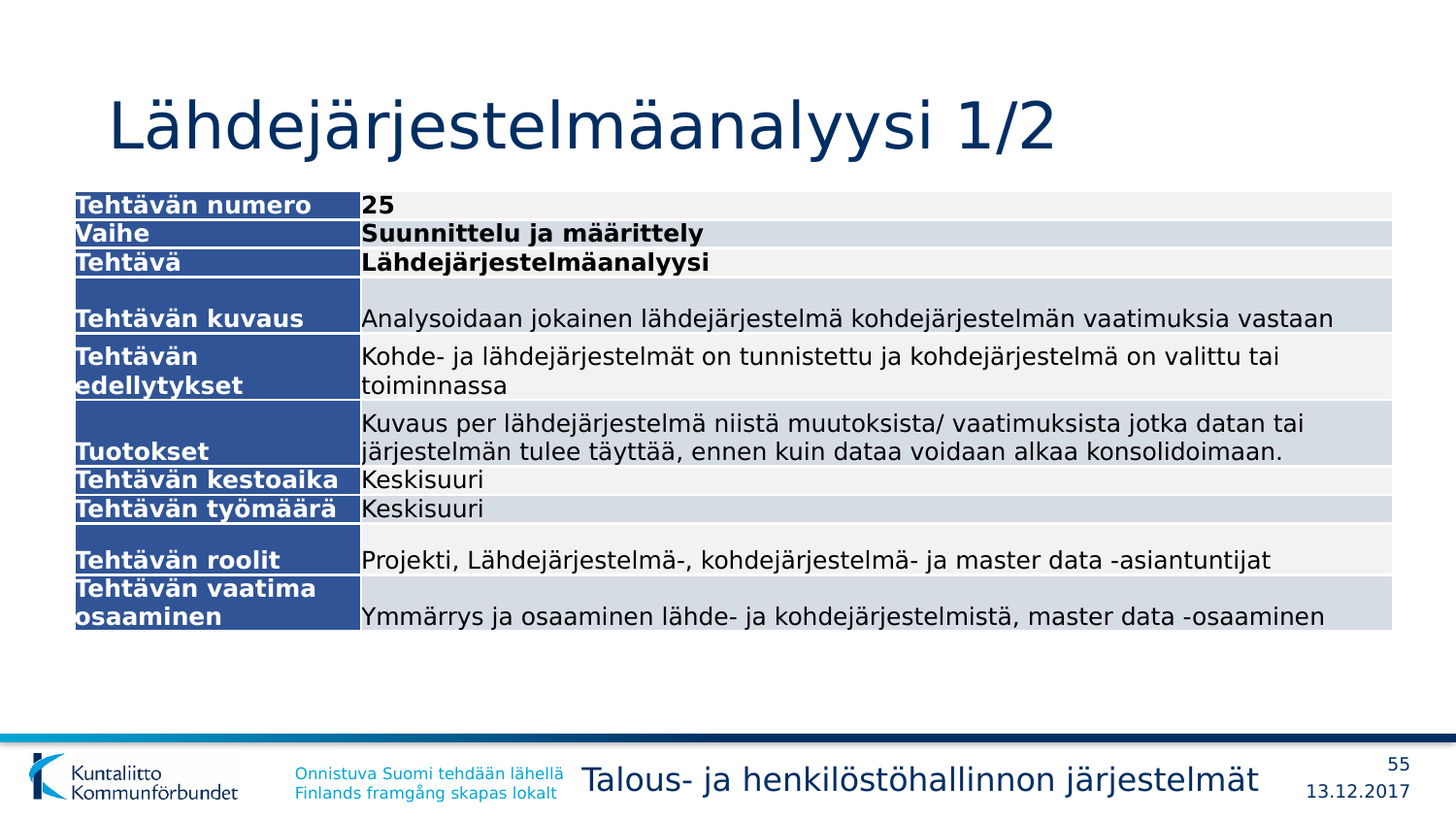

# Lähdejärjestelmäanalyysi 1/2
| Tehtävän numero | 25 |
| --- | --- |
| Vaihe | Suunnittelu ja määrittely |
| Tehtävä | Lähdejärjestelmäanalyysi |
| Tehtävän kuvaus | Analysoidaan jokainen lähdejärjestelmä kohdejärjestelmän vaatimuksia vastaan |
| Tehtävän edellytykset | Kohde- ja lähdejärjestelmät on tunnistettu ja kohdejärjestelmä on valittu tai toiminnassa |
| Tuotokset | Kuvaus per lähdejärjestelmä niistä muutoksista/ vaatimuksista jotka datan tai järjestelmän tulee täyttää, ennen kuin dataa voidaan alkaa konsolidoimaan. |
| Tehtävän kestoaika | Keskisuuri |
| Tehtävän työmäärä | Keskisuuri |
| Tehtävän roolit | Projekti, Lähdejärjestelmä-, kohdejärjestelmä- ja master data -asiantuntijat |
| Tehtävän vaatima osaaminen | Ymmärrys ja osaaminen lähde- ja kohdejärjestelmistä, master data -osaaminen |
55
Talous- ja henkilöstöhallinnon järjestelmät
13.12.2017